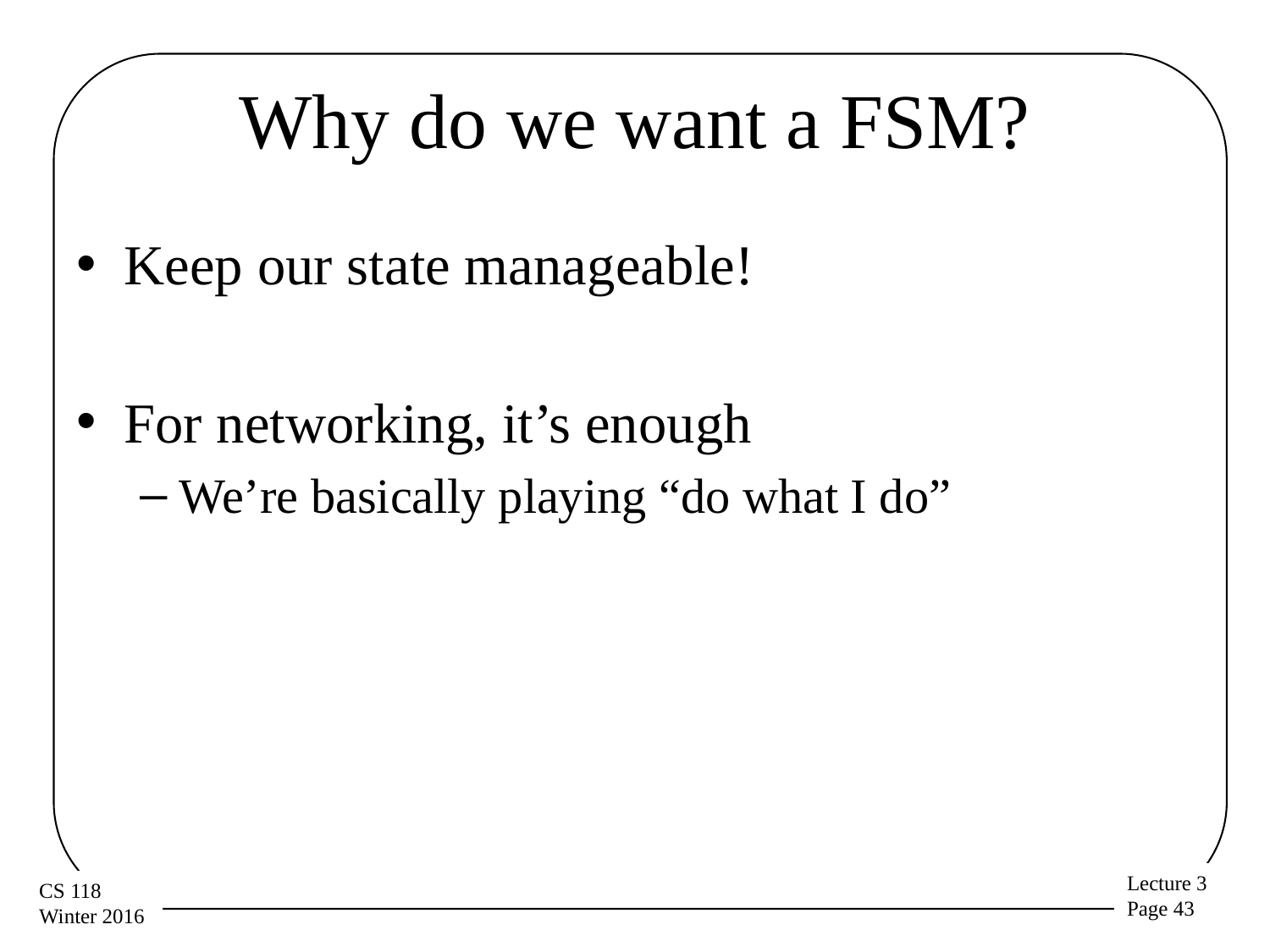

# Why do we want a FSM?
Keep our state manageable!

For networking, it’s enough
We’re basically playing “do what I do”